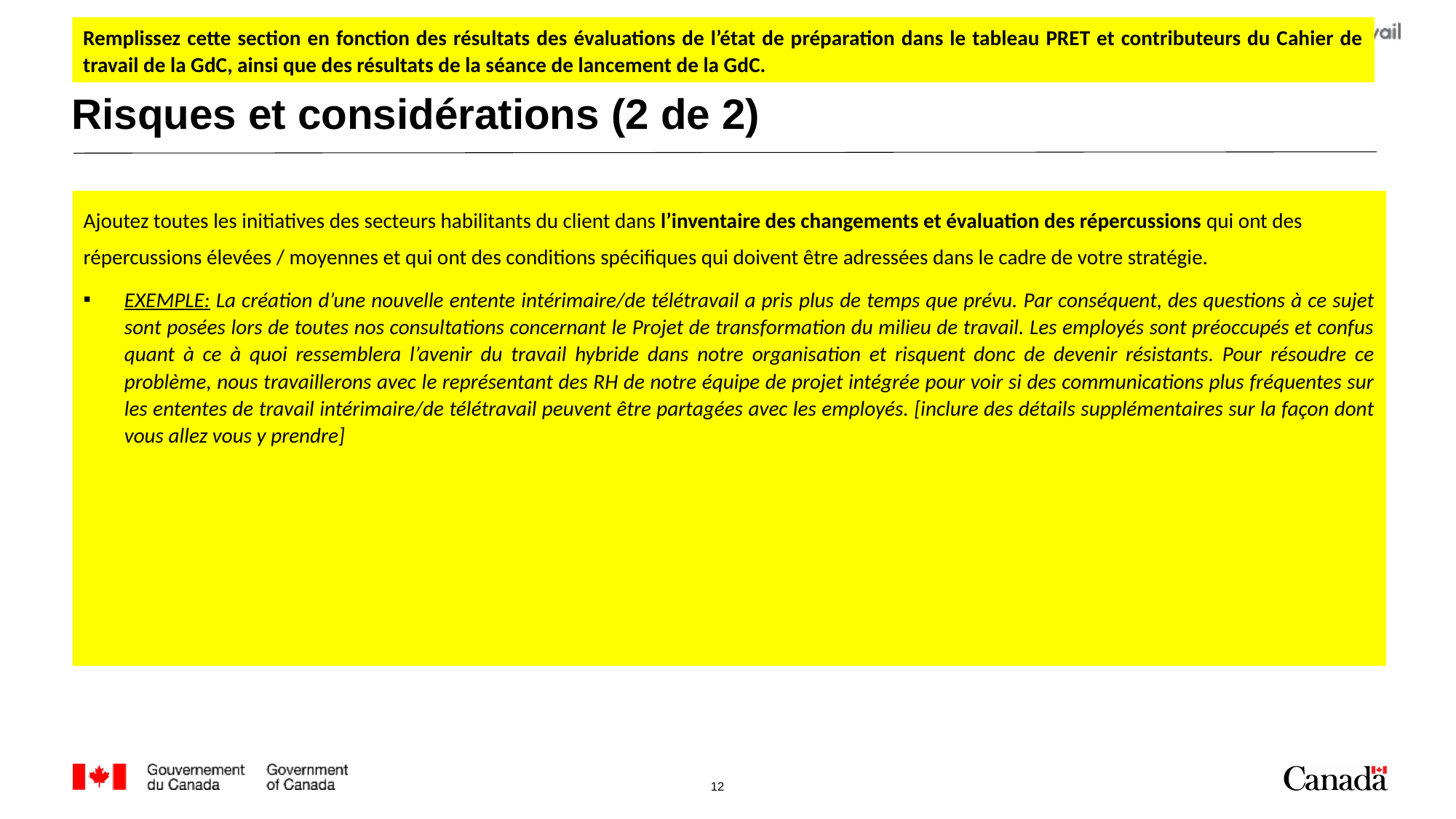

Remplissez cette section en fonction des résultats des évaluations de l’état de préparation dans le tableau PRET et contributeurs du Cahier de travail de la GdC, ainsi que des résultats de la séance de lancement de la GdC.
# Risques et considérations (2 de 2)
Ajoutez toutes les initiatives des secteurs habilitants du client dans l’inventaire des changements et évaluation des répercussions qui ont des répercussions élevées / moyennes et qui ont des conditions spécifiques qui doivent être adressées dans le cadre de votre stratégie.
EXEMPLE: La création d’une nouvelle entente intérimaire/de télétravail a pris plus de temps que prévu. Par conséquent, des questions à ce sujet sont posées lors de toutes nos consultations concernant le Projet de transformation du milieu de travail. Les employés sont préoccupés et confus quant à ce à quoi ressemblera l’avenir du travail hybride dans notre organisation et risquent donc de devenir résistants. Pour résoudre ce problème, nous travaillerons avec le représentant des RH de notre équipe de projet intégrée pour voir si des communications plus fréquentes sur les ententes de travail intérimaire/de télétravail peuvent être partagées avec les employés. [inclure des détails supplémentaires sur la façon dont vous allez vous y prendre]